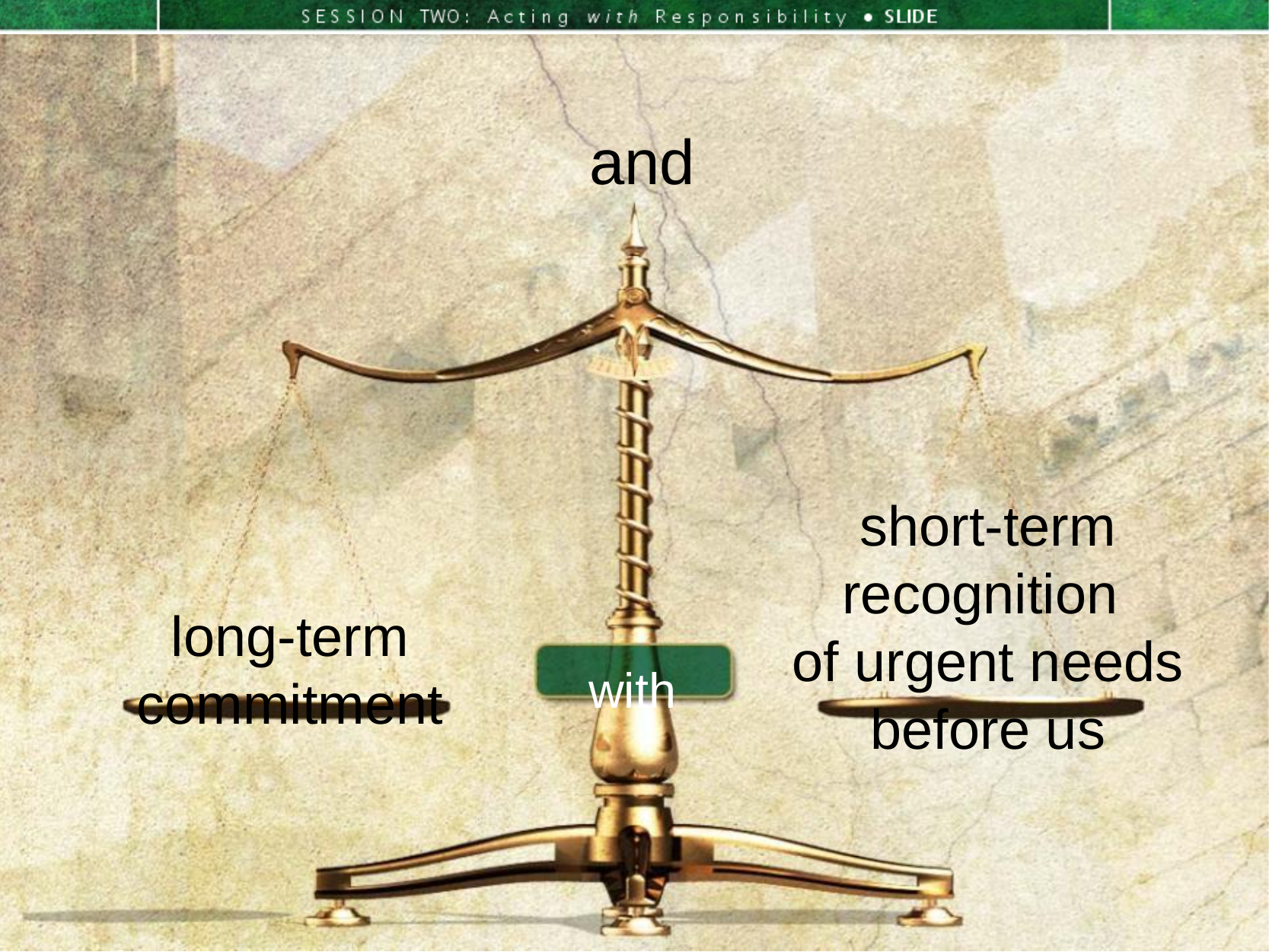

and
short-term recognition
of urgent needs before us
long-term commitment
with